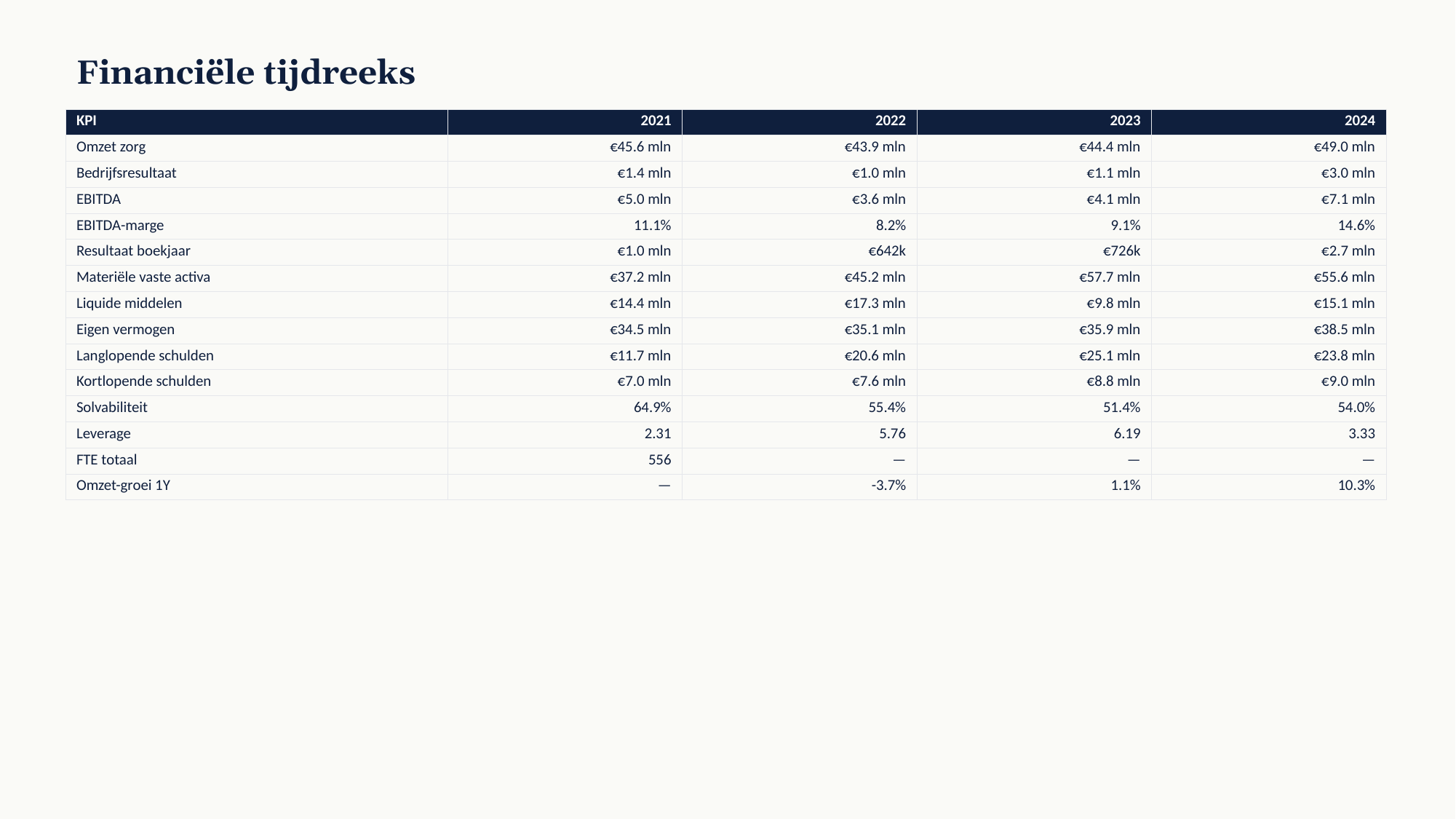

Financiële tijdreeks
| KPI | 2021 | 2022 | 2023 | 2024 |
| --- | --- | --- | --- | --- |
| Omzet zorg | €45.6 mln | €43.9 mln | €44.4 mln | €49.0 mln |
| Bedrijfsresultaat | €1.4 mln | €1.0 mln | €1.1 mln | €3.0 mln |
| EBITDA | €5.0 mln | €3.6 mln | €4.1 mln | €7.1 mln |
| EBITDA-marge | 11.1% | 8.2% | 9.1% | 14.6% |
| Resultaat boekjaar | €1.0 mln | €642k | €726k | €2.7 mln |
| Materiële vaste activa | €37.2 mln | €45.2 mln | €57.7 mln | €55.6 mln |
| Liquide middelen | €14.4 mln | €17.3 mln | €9.8 mln | €15.1 mln |
| Eigen vermogen | €34.5 mln | €35.1 mln | €35.9 mln | €38.5 mln |
| Langlopende schulden | €11.7 mln | €20.6 mln | €25.1 mln | €23.8 mln |
| Kortlopende schulden | €7.0 mln | €7.6 mln | €8.8 mln | €9.0 mln |
| Solvabiliteit | 64.9% | 55.4% | 51.4% | 54.0% |
| Leverage | 2.31 | 5.76 | 6.19 | 3.33 |
| FTE totaal | 556 | — | — | — |
| Omzet-groei 1Y | — | -3.7% | 1.1% | 10.3% |